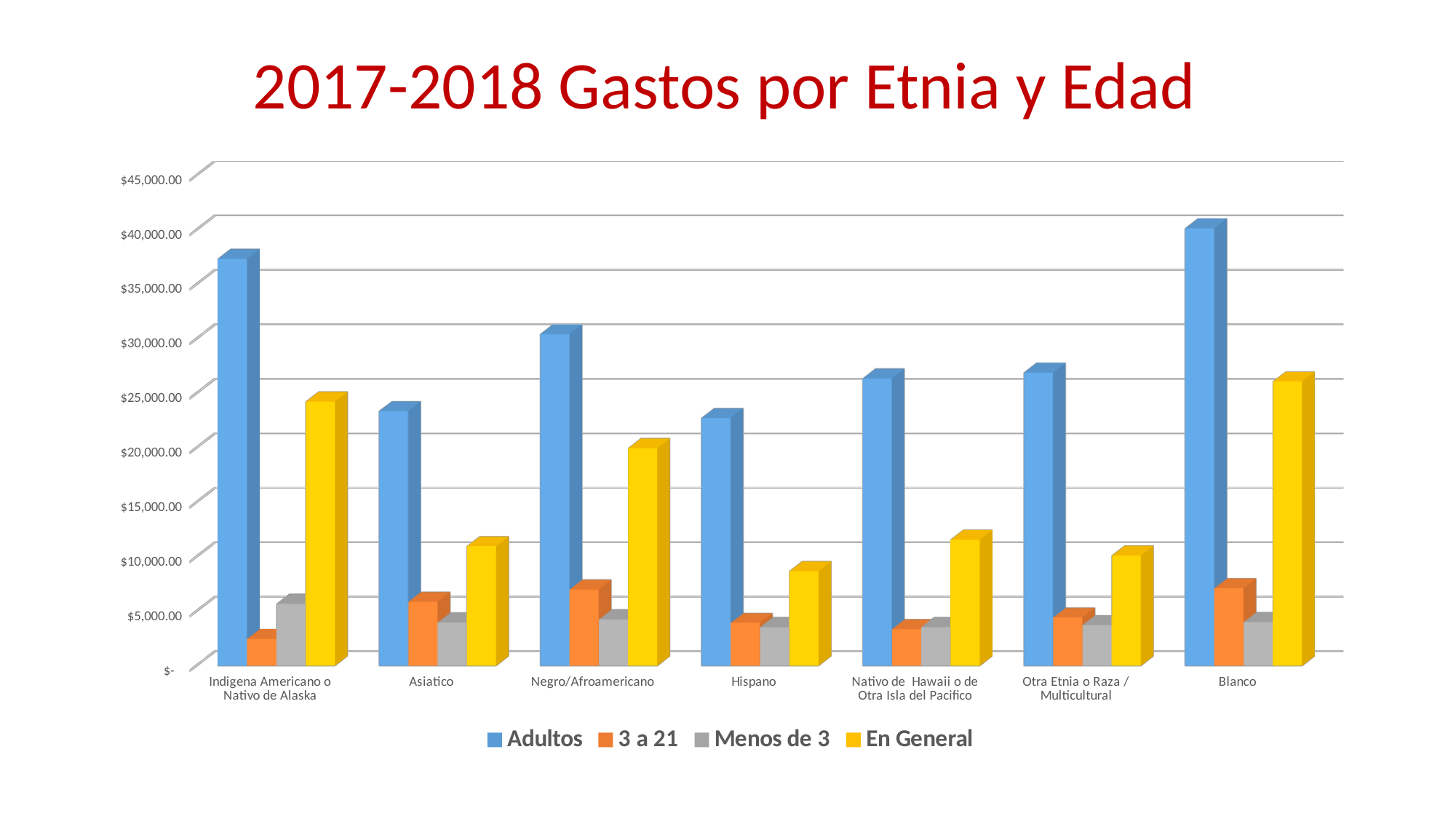

# 2017-2018 Gastos por Etnia y Edad

[unsupported chart]